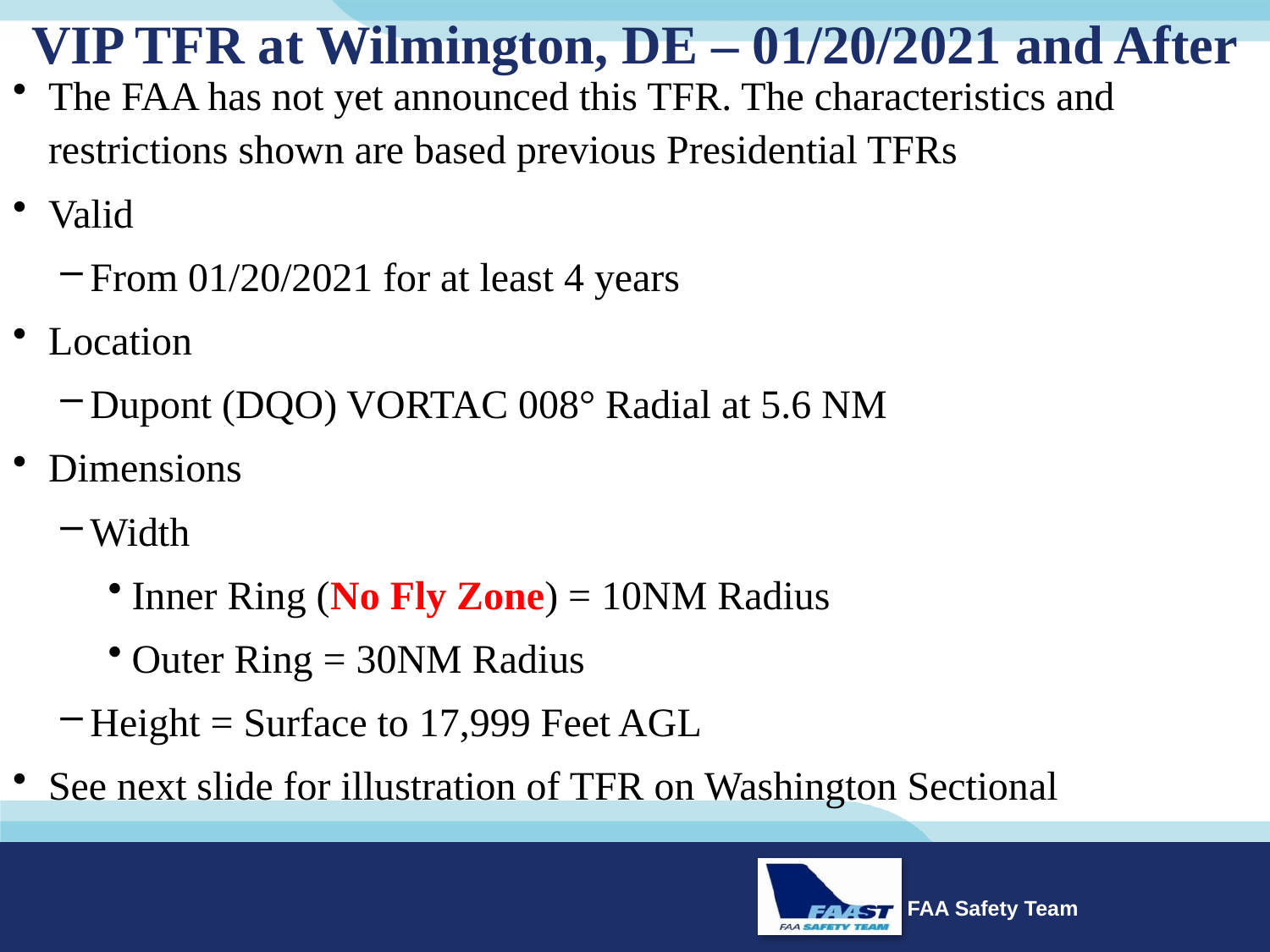

# VIP TFR at Wilmington, DE – 01/20/2021 and After
The FAA has not yet announced this TFR. The characteristics and restrictions shown are based previous Presidential TFRs
Valid
From 01/20/2021 for at least 4 years
Location
Dupont (DQO) VORTAC 008° Radial at 5.6 NM
Dimensions
Width
Inner Ring (No Fly Zone) = 10NM Radius
Outer Ring = 30NM Radius
Height = Surface to 17,999 Feet AGL
See next slide for illustration of TFR on Washington Sectional